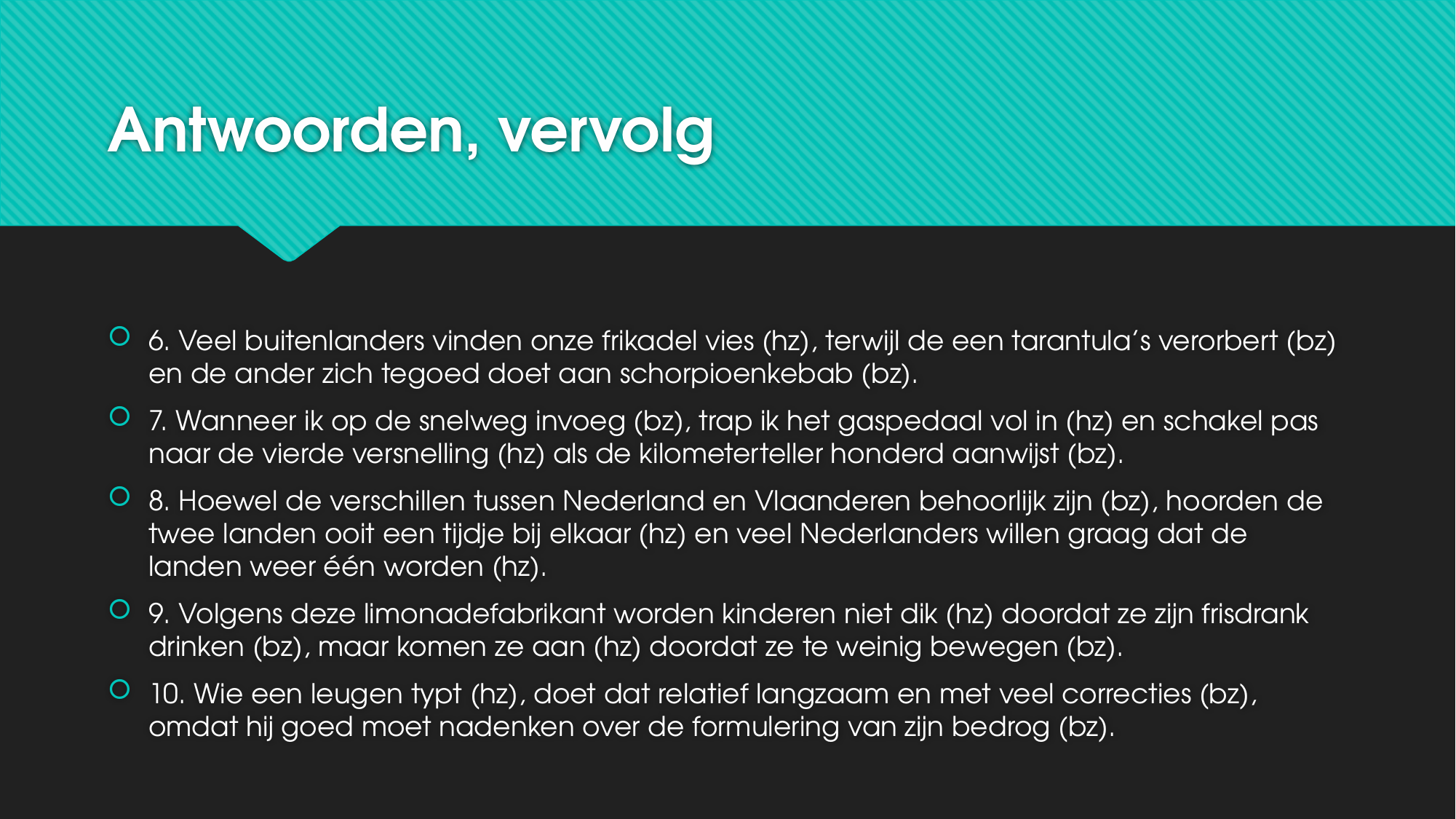

# Antwoorden, vervolg
6. Veel buitenlanders vinden onze frikadel vies (hz), terwijl de een tarantula’s verorbert (bz) en de ander zich tegoed doet aan schorpioenkebab (bz).
7. Wanneer ik op de snelweg invoeg (bz), trap ik het gaspedaal vol in (hz) en schakel pas naar de vierde versnelling (hz) als de kilometerteller honderd aanwijst (bz).
8. Hoewel de verschillen tussen Nederland en Vlaanderen behoorlijk zijn (bz), hoorden de twee landen ooit een tijdje bij elkaar (hz) en veel Nederlanders willen graag dat de landen weer één worden (hz).
9. Volgens deze limonadefabrikant worden kinderen niet dik (hz) doordat ze zijn frisdrank drinken (bz), maar komen ze aan (hz) doordat ze te weinig bewegen (bz).
10. Wie een leugen typt (hz), doet dat relatief langzaam en met veel correcties (bz), omdat hij goed moet nadenken over de formulering van zijn bedrog (bz).